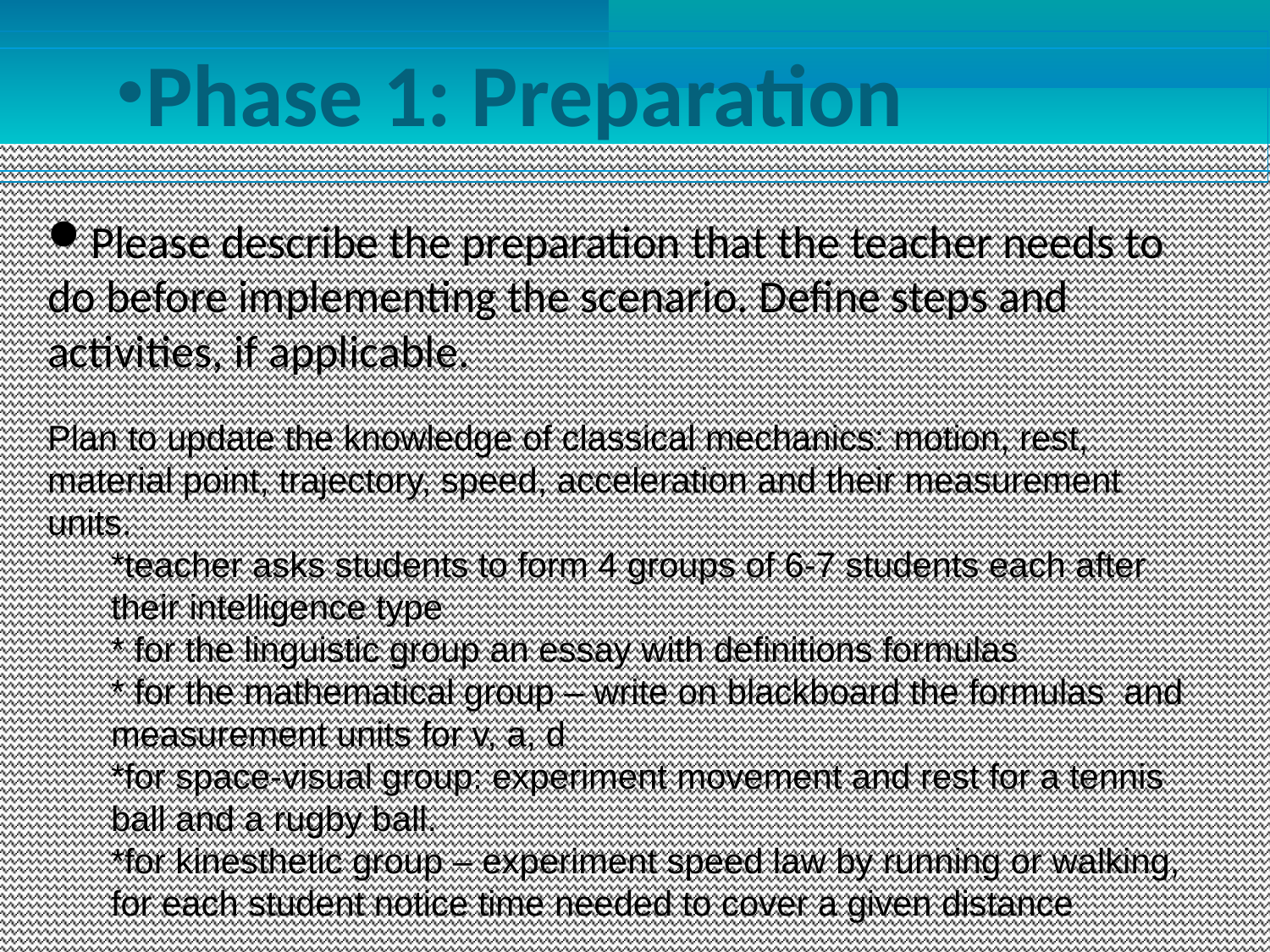

Phase 1: Preparation
Please describe the preparation that the teacher needs to do before implementing the scenario. Define steps and activities, if applicable.

Plan to update the knowledge of classical mechanics: motion, rest, material point, trajectory, speed, acceleration and their measurement units.
*teacher asks students to form 4 groups of 6-7 students each after their intelligence type
* for the linguistic group an essay with definitions formulas
* for the mathematical group – write on blackboard the formulas  and measurement units for v, a, d
*for space-visual group: experiment movement and rest for a tennis ball and a rugby ball.
*for kinesthetic group – experiment speed law by running or walking, for each student notice time needed to cover a given distance